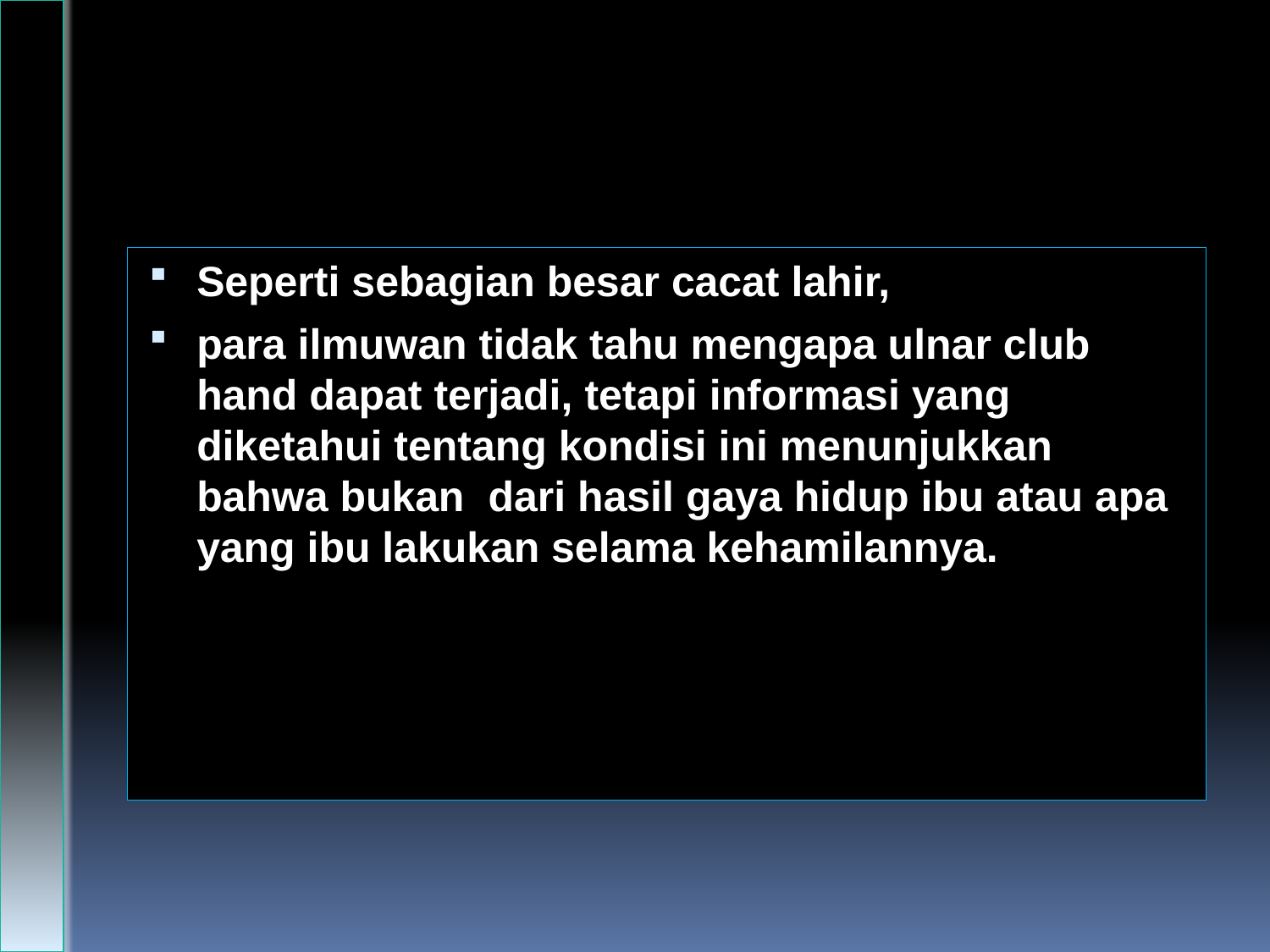

Seperti sebagian besar cacat lahir,
para ilmuwan tidak tahu mengapa ulnar club  hand dapat terjadi, tetapi informasi yang diketahui tentang kondisi ini menunjukkan bahwa bukan  dari hasil gaya hidup ibu atau apa yang ibu lakukan selama kehamilannya.